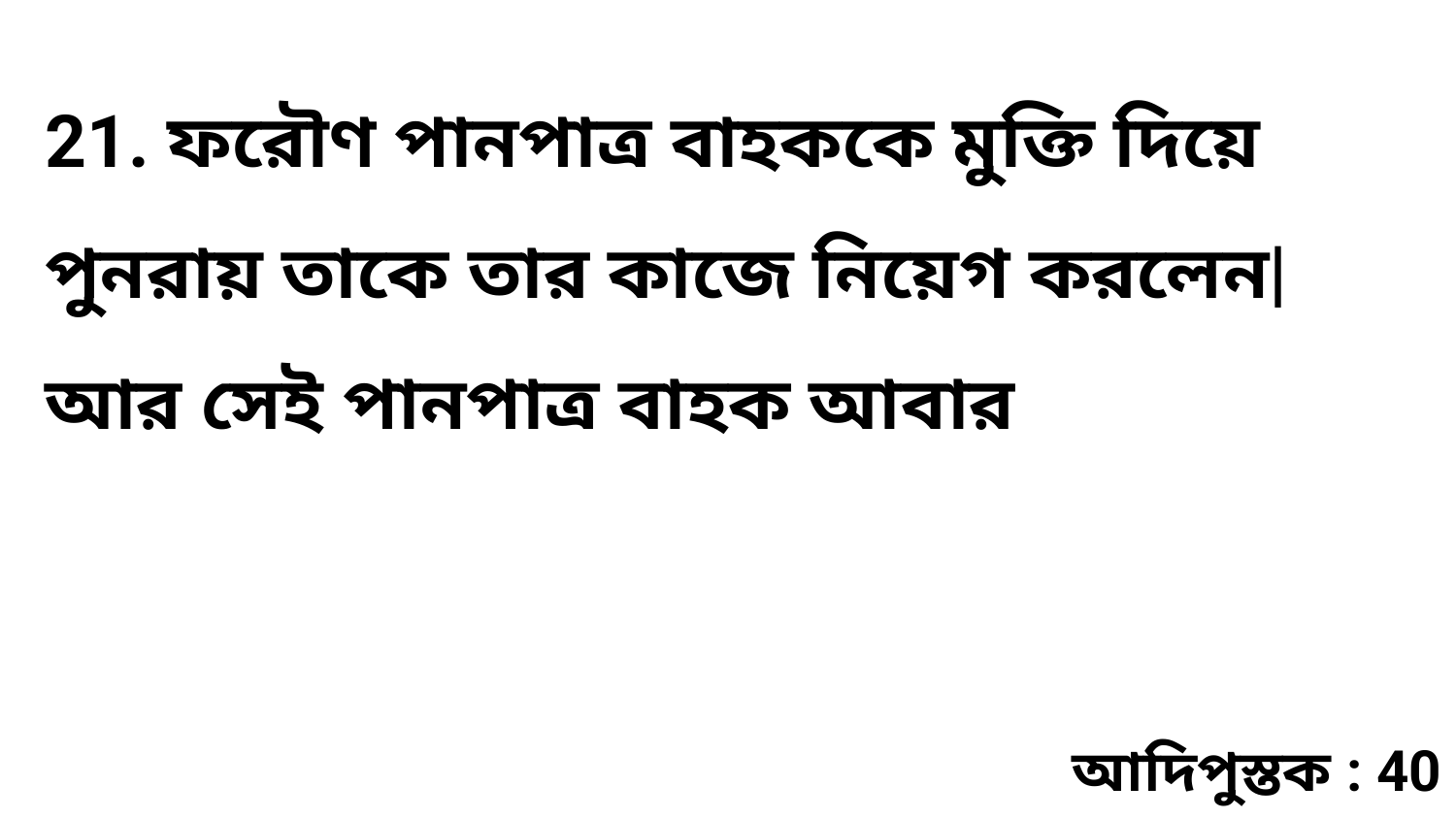

21. ফরৌণ পানপাত্র বাহককে মুক্তি দিয়ে পুনরায় তাকে তার কাজে নিয়েগ করলেন| আর সেই পানপাত্র বাহক আবার
আদিপুস্তক : 40